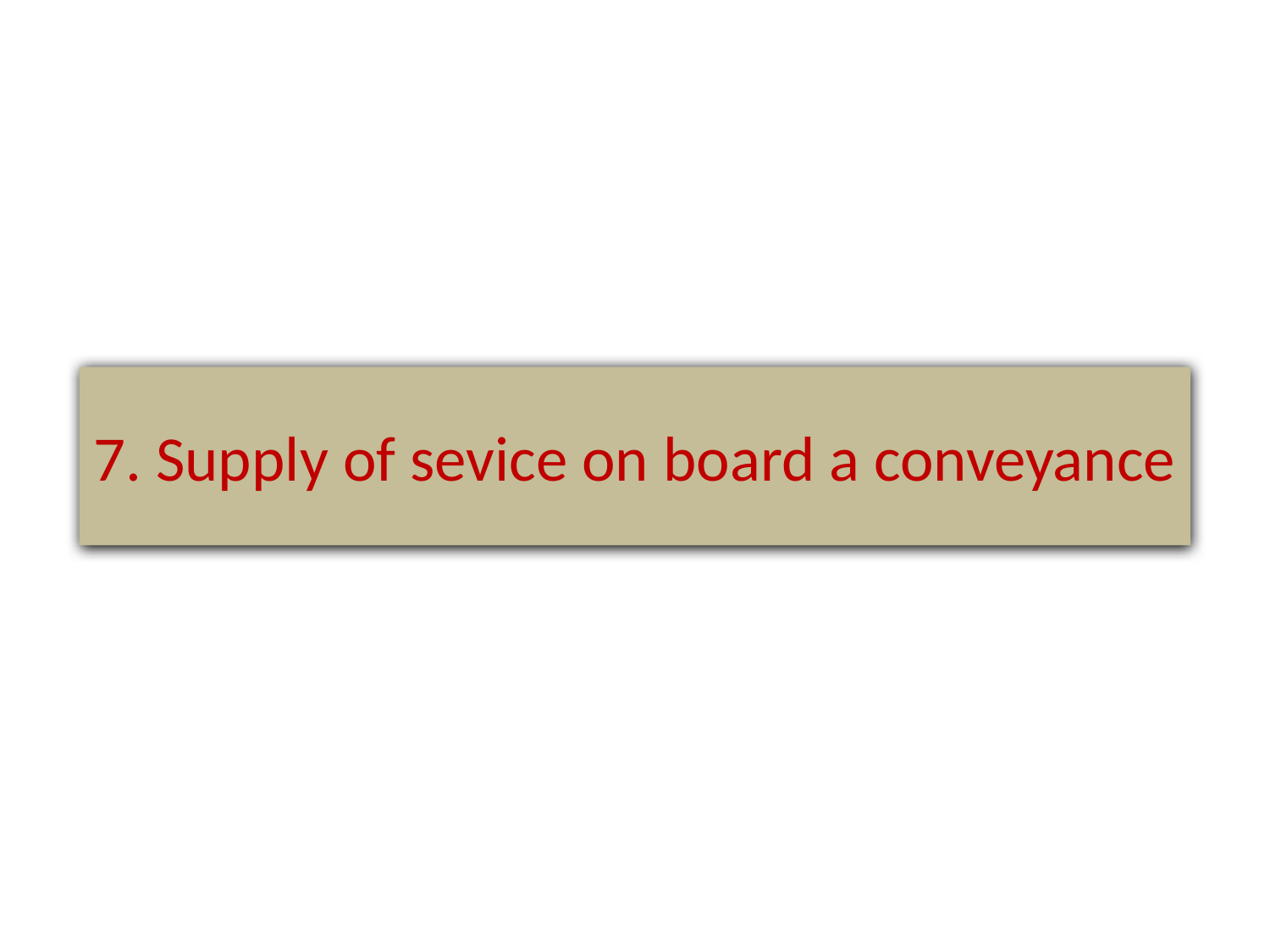

7. Supply of sevice on board a conveyance